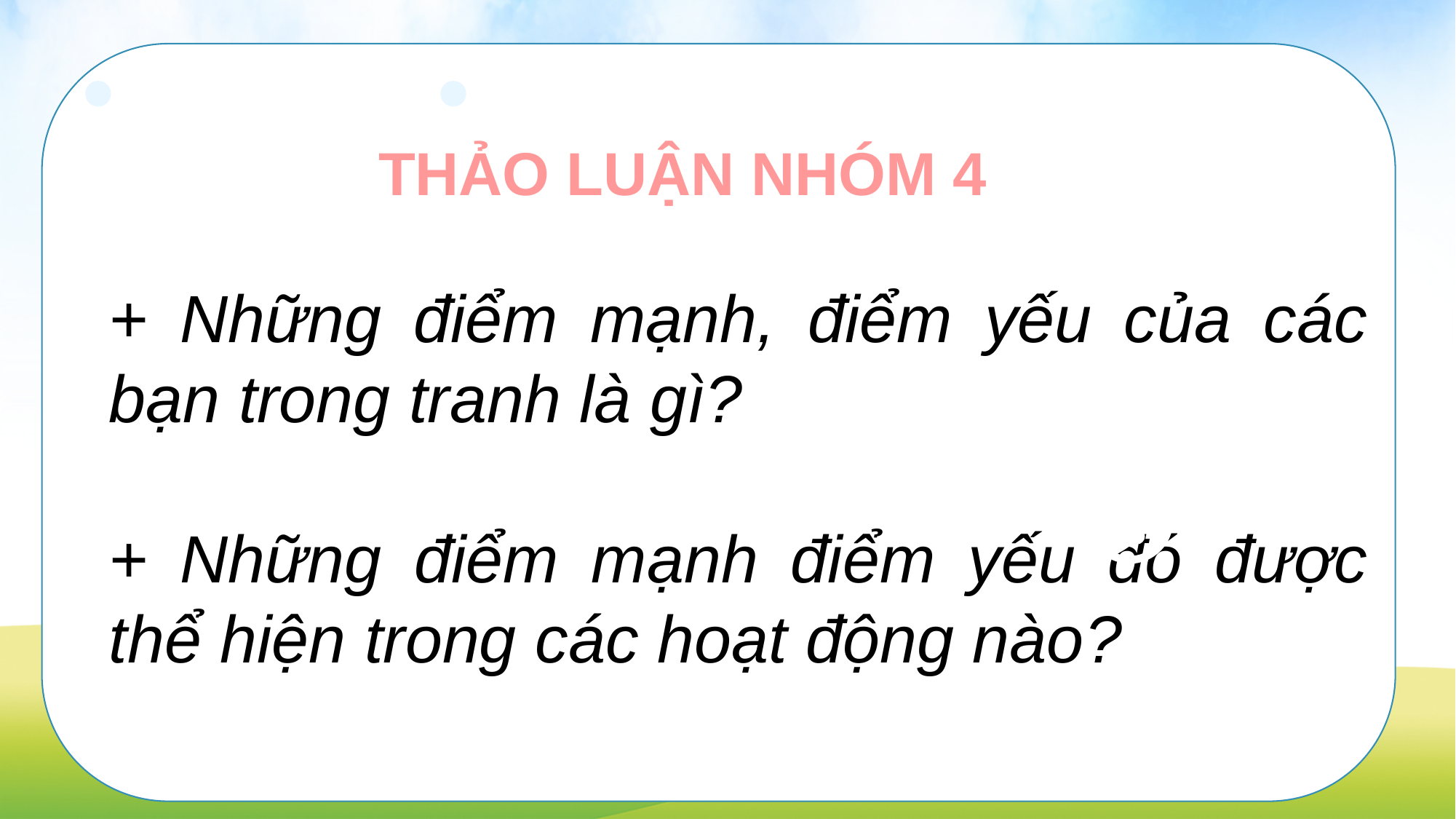

THẢO LUẬN NHÓM 4

+ Những điểm mạnh, điểm yếu của các bạn trong tranh là gì?

+ Những điểm mạnh điểm yếu đó được thể hiện trong các hoạt động nào?